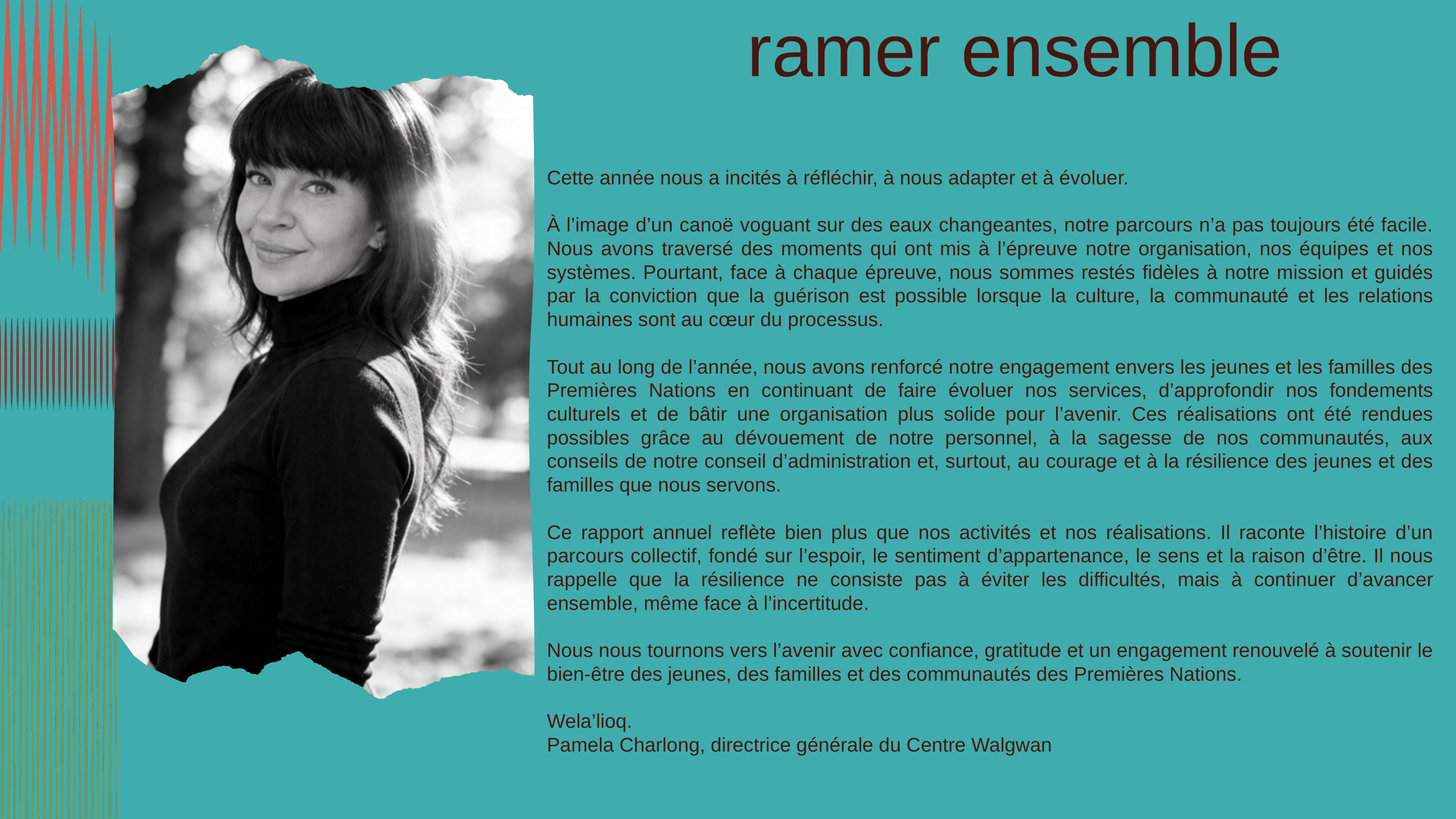

ramer ensemble

Cette année nous a incités à réfléchir, à nous adapter et à évoluer.

À l’image d’un canoë voguant sur des eaux changeantes, notre parcours n’a pas toujours été facile. Nous avons traversé des moments qui ont mis à l’épreuve notre organisation, nos équipes et nos systèmes. Pourtant, face à chaque épreuve, nous sommes restés fidèles à notre mission et guidés par la conviction que la guérison est possible lorsque la culture, la communauté et les relations humaines sont au cœur du processus.

Tout au long de l’année, nous avons renforcé notre engagement envers les jeunes et les familles des Premières Nations en continuant de faire évoluer nos services, d’approfondir nos fondements culturels et de bâtir une organisation plus solide pour l’avenir. Ces réalisations ont été rendues possibles grâce au dévouement de notre personnel, à la sagesse de nos communautés, aux conseils de notre conseil d’administration et, surtout, au courage et à la résilience des jeunes et des familles que nous servons.

Ce rapport annuel reflète bien plus que nos activités et nos réalisations. Il raconte l’histoire d’un parcours collectif, fondé sur l’espoir, le sentiment d’appartenance, le sens et la raison d’être. Il nous rappelle que la résilience ne consiste pas à éviter les difficultés, mais à continuer d’avancer ensemble, même face à l’incertitude.

Nous nous tournons vers l’avenir avec confiance, gratitude et un engagement renouvelé à soutenir le bien-être des jeunes, des familles et des communautés des Premières Nations.

Wela’lioq.
Pamela Charlong, directrice générale du Centre Walgwan